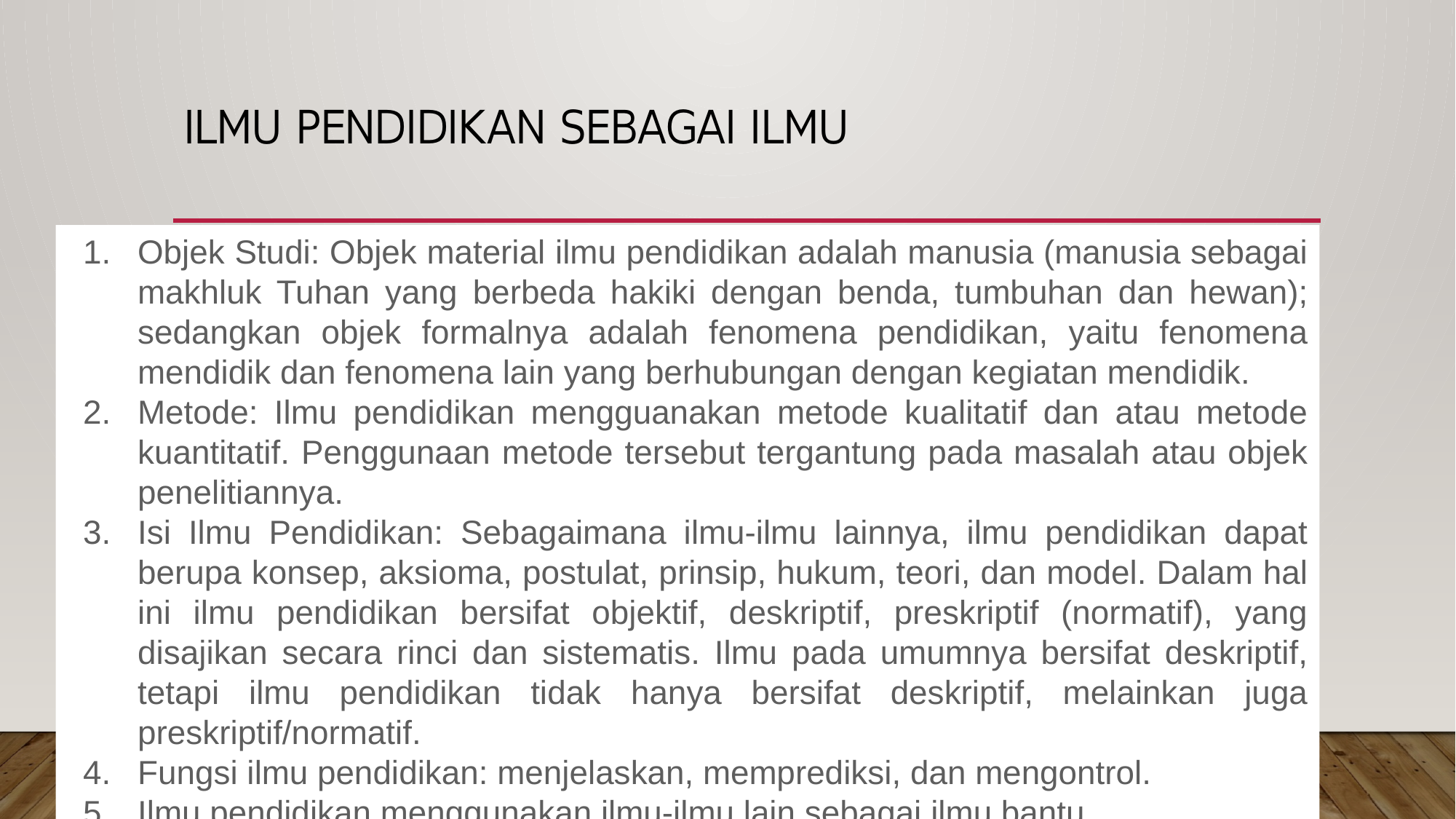

# ILMU PENDIDIKAN SEBAGAI ILMU
Objek Studi: Objek material ilmu pendidikan adalah manusia (manusia sebagai makhluk Tuhan yang berbeda hakiki dengan benda, tumbuhan dan hewan); sedangkan objek formalnya adalah fenomena pendidikan, yaitu fenomena mendidik dan fenomena lain yang berhubungan dengan kegiatan mendidik.
Metode: Ilmu pendidikan mengguanakan metode kualitatif dan atau metode kuantitatif. Penggunaan metode tersebut tergantung pada masalah atau objek penelitiannya.
Isi Ilmu Pendidikan: Sebagaimana ilmu-ilmu lainnya, ilmu pendidikan dapat berupa konsep, aksioma, postulat, prinsip, hukum, teori, dan model. Dalam hal ini ilmu pendidikan bersifat objektif, deskriptif, preskriptif (normatif), yang disajikan secara rinci dan sistematis. Ilmu pada umumnya bersifat deskriptif, tetapi ilmu pendidikan tidak hanya bersifat deskriptif, melainkan juga preskriptif/normatif.
Fungsi ilmu pendidikan: menjelaskan, memprediksi, dan mengontrol.
Ilmu pendidikan menggunakan ilmu-ilmu lain sebagai ilmu bantu.